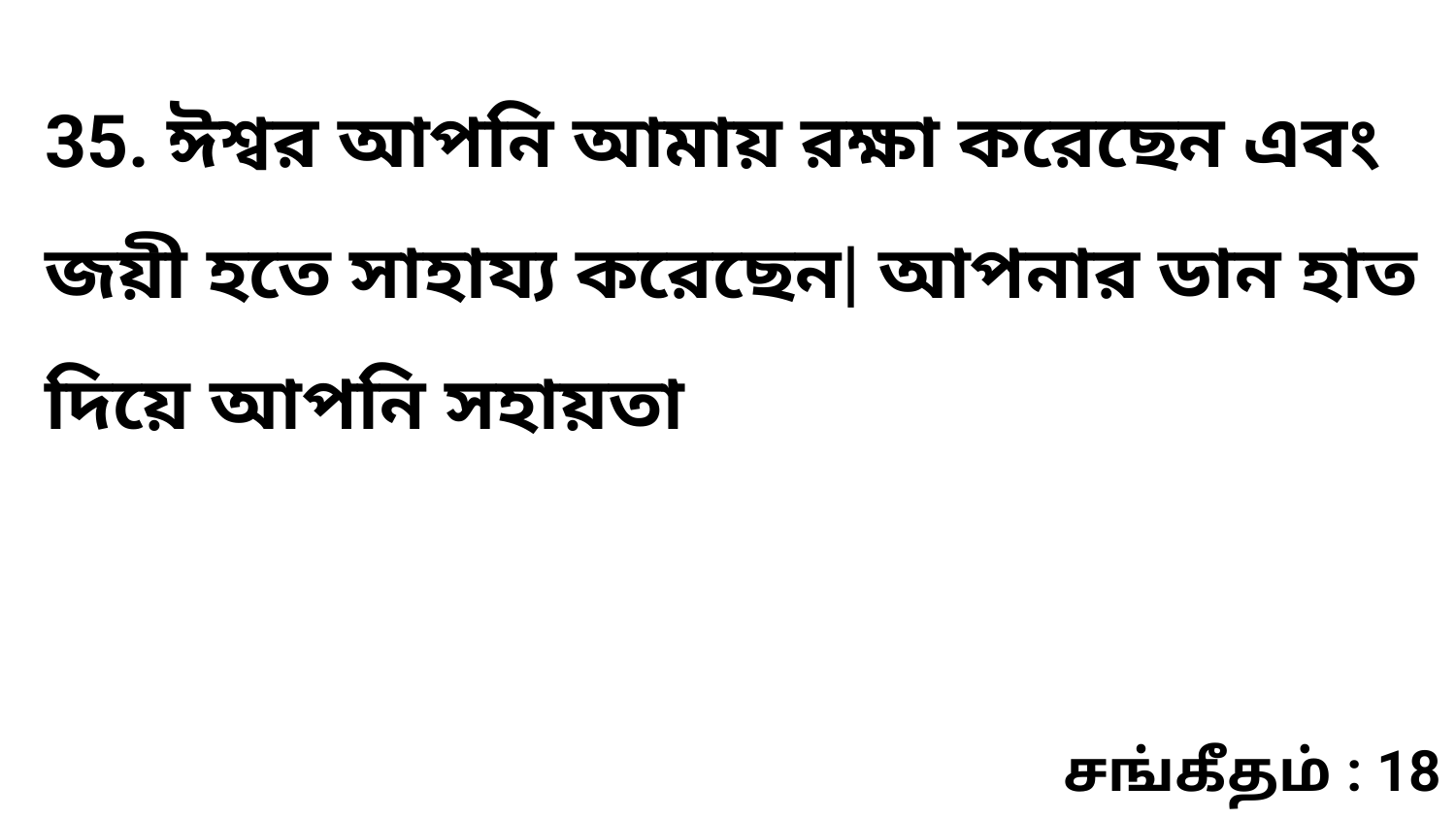

35. ঈশ্বর আপনি আমায় রক্ষা করেছেন এবং জয়ী হতে সাহায্য করেছেন| আপনার ডান হাত দিয়ে আপনি সহায়তা
சங்கீதம் : 18